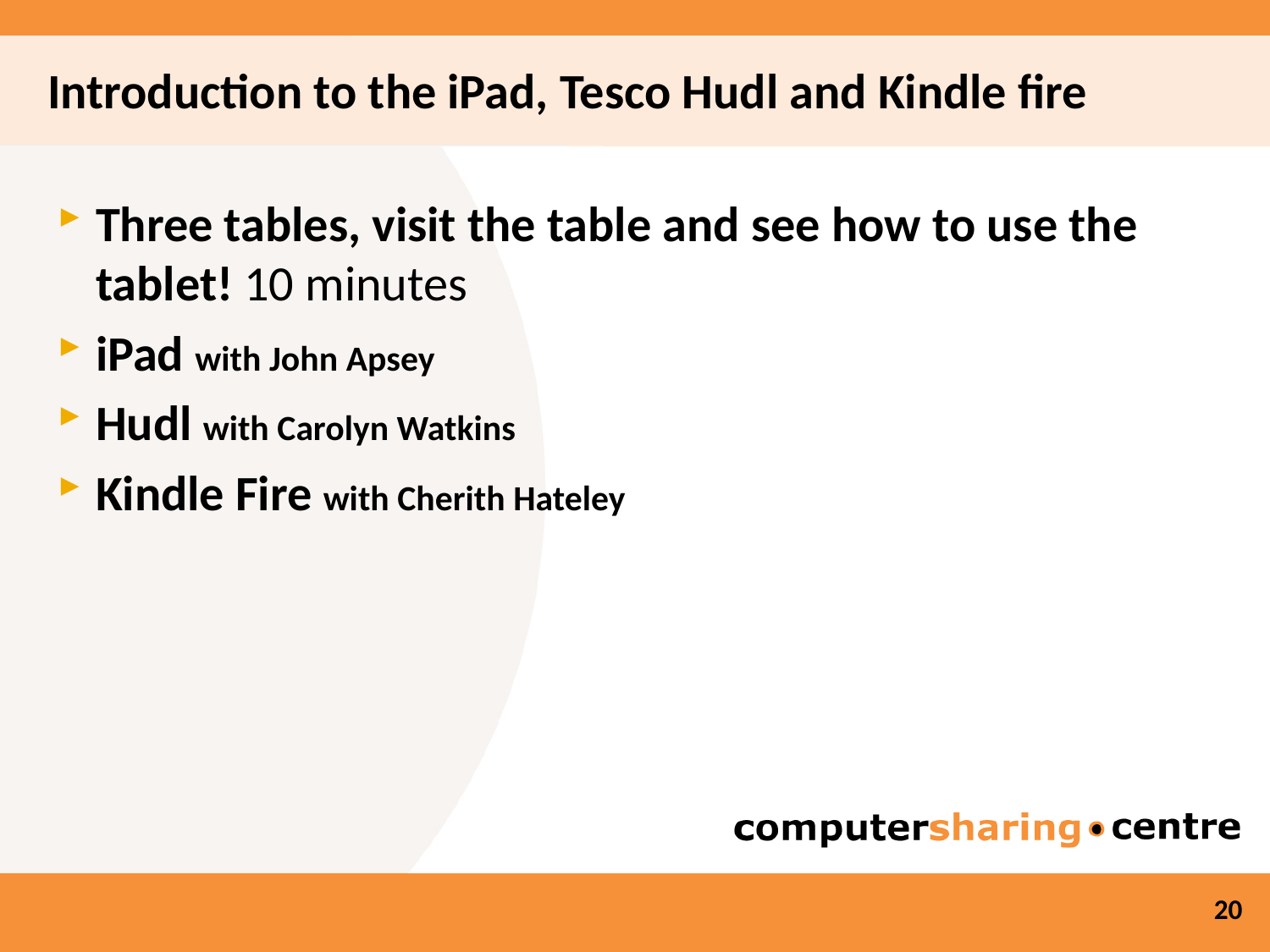

Introduction to the iPad, Tesco Hudl and Kindle fire
Three tables, visit the table and see how to use the tablet! 10 minutes
iPad with John Apsey
Hudl with Carolyn Watkins
Kindle Fire with Cherith Hateley

20